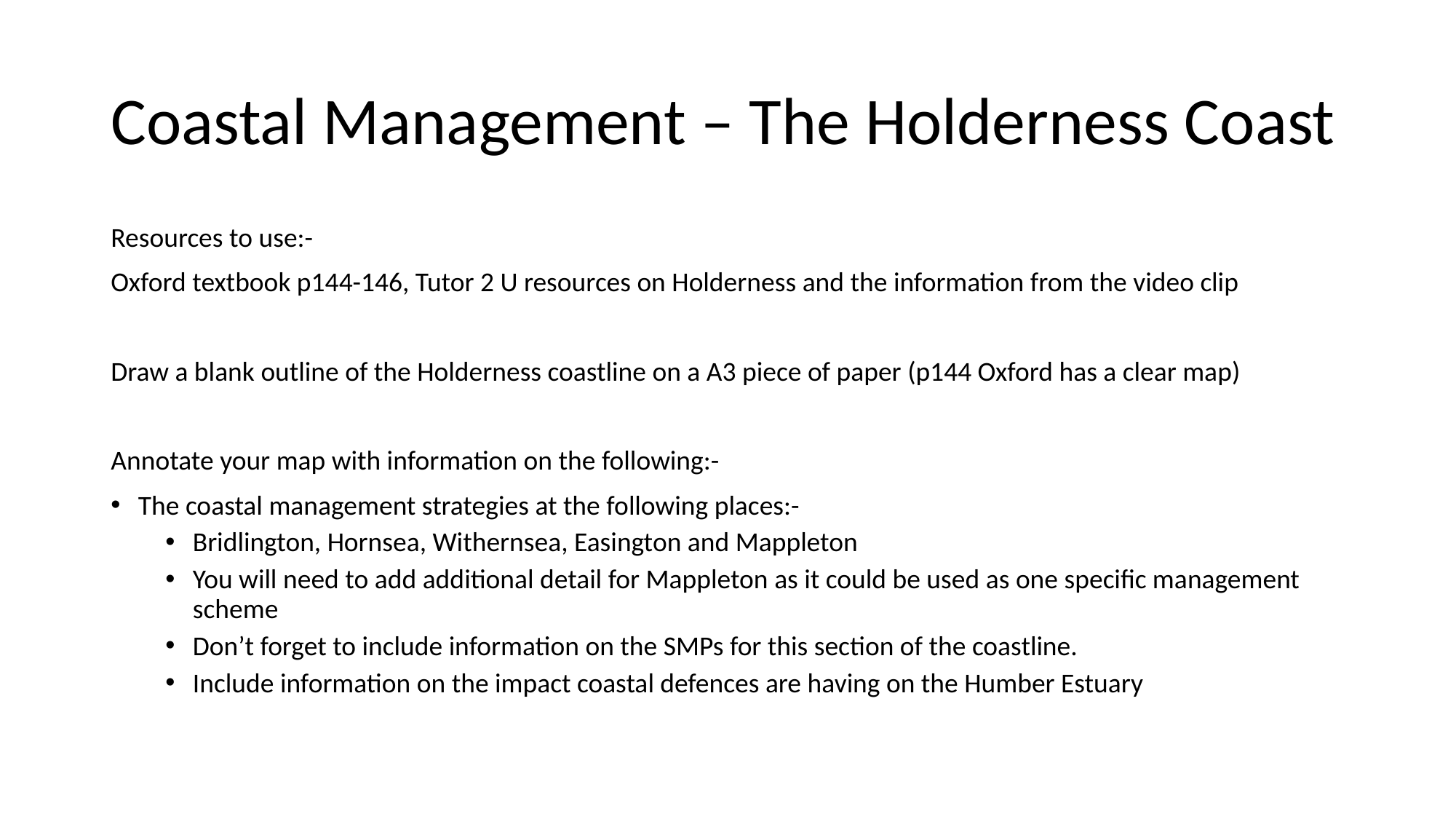

# Coastal Management – The Holderness Coast
Resources to use:-
Oxford textbook p144-146, Tutor 2 U resources on Holderness and the information from the video clip

Draw a blank outline of the Holderness coastline on a A3 piece of paper (p144 Oxford has a clear map)

Annotate your map with information on the following:-
The coastal management strategies at the following places:-
Bridlington, Hornsea, Withernsea, Easington and Mappleton
You will need to add additional detail for Mappleton as it could be used as one specific management scheme
Don’t forget to include information on the SMPs for this section of the coastline.
Include information on the impact coastal defences are having on the Humber Estuary